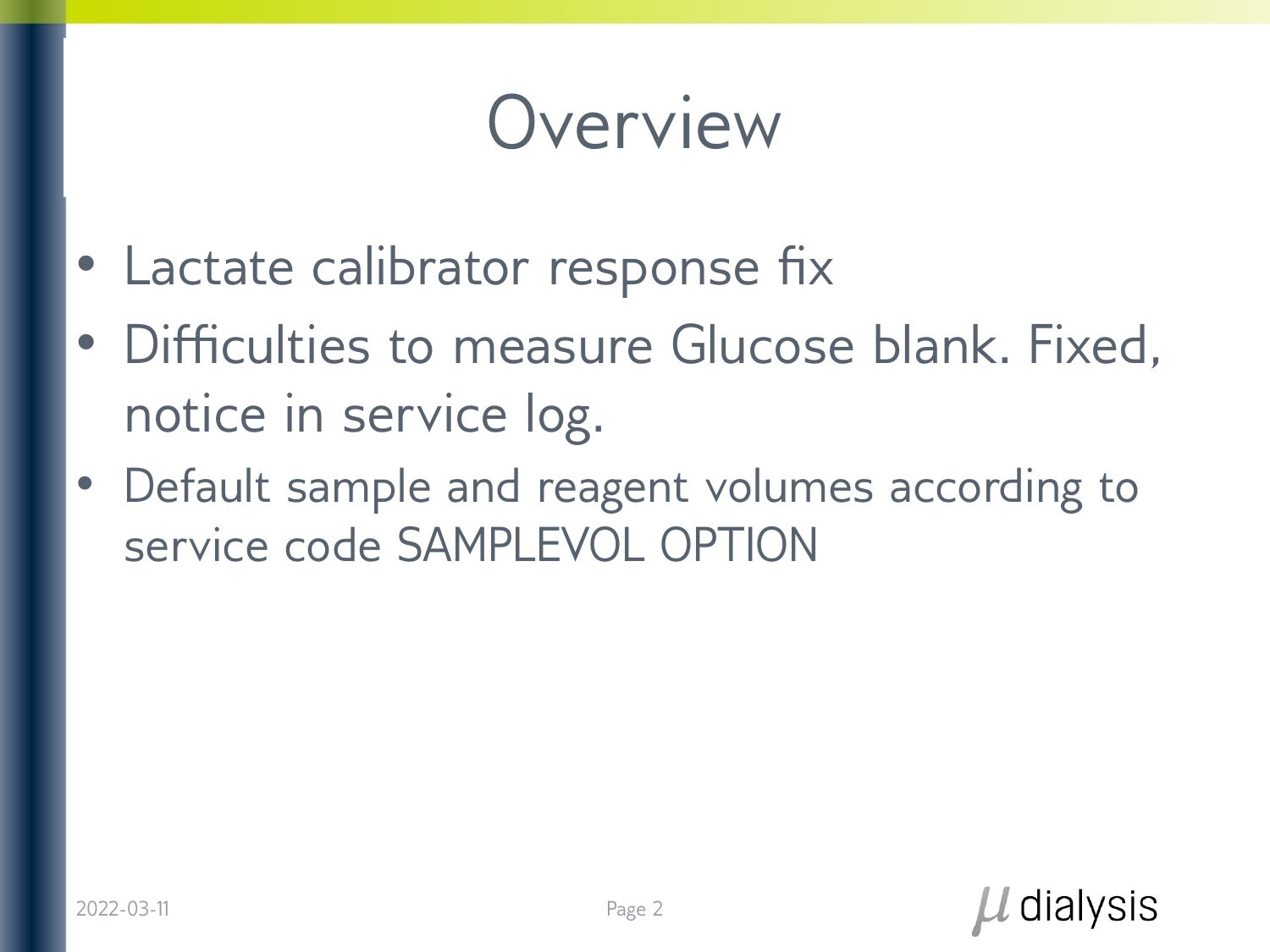

# Overview
Lactate calibrator response fix
Difficulties to measure Glucose blank. Fixed, notice in service log.
Default sample and reagent volumes according to service code SAMPLEVOL OPTION

2022-03-11
Page 2